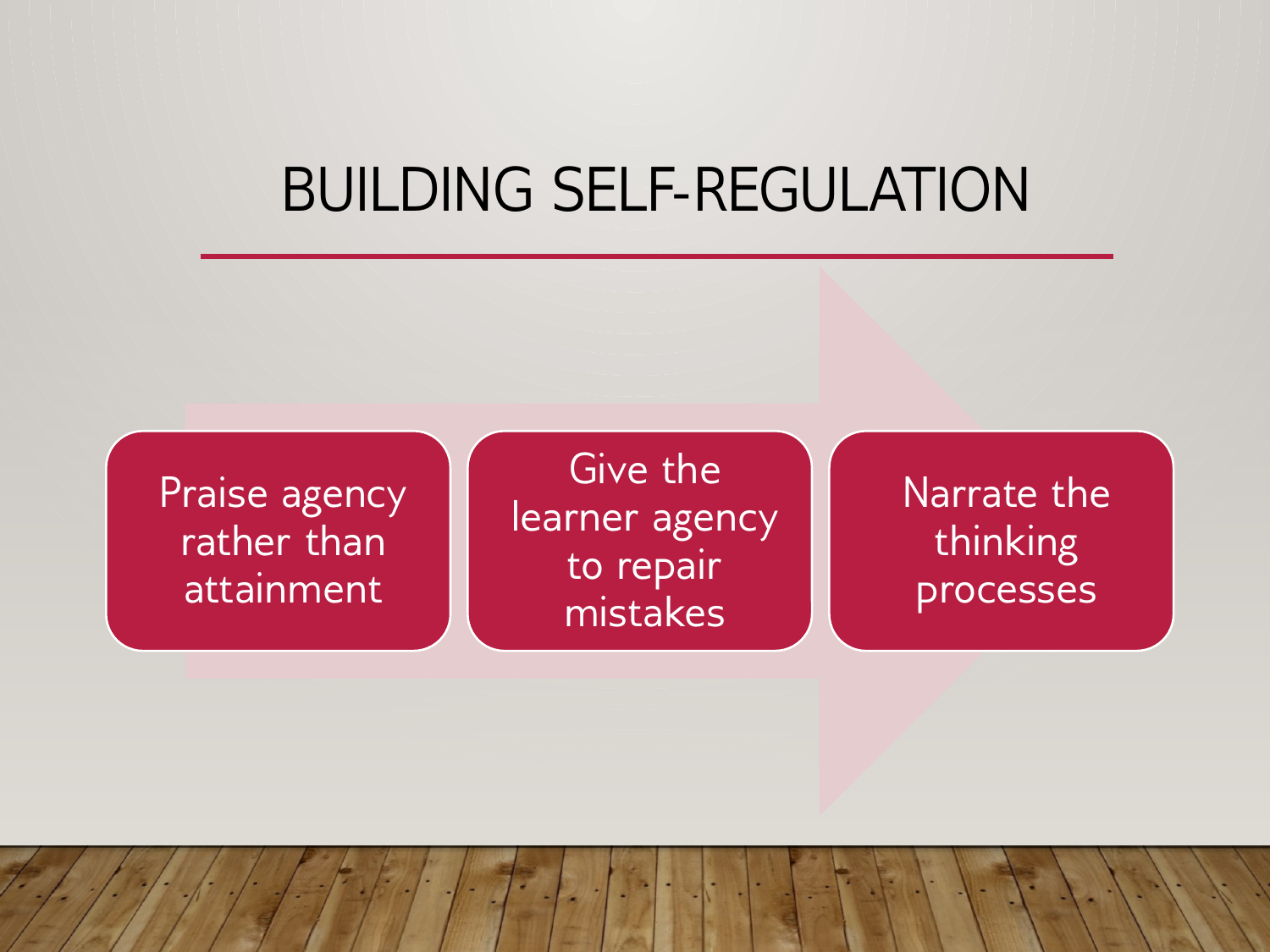

# Building Self-Regulation

Praise agency rather than attainment
Give the learner agency to repair mistakes
Narrate the thinking processes